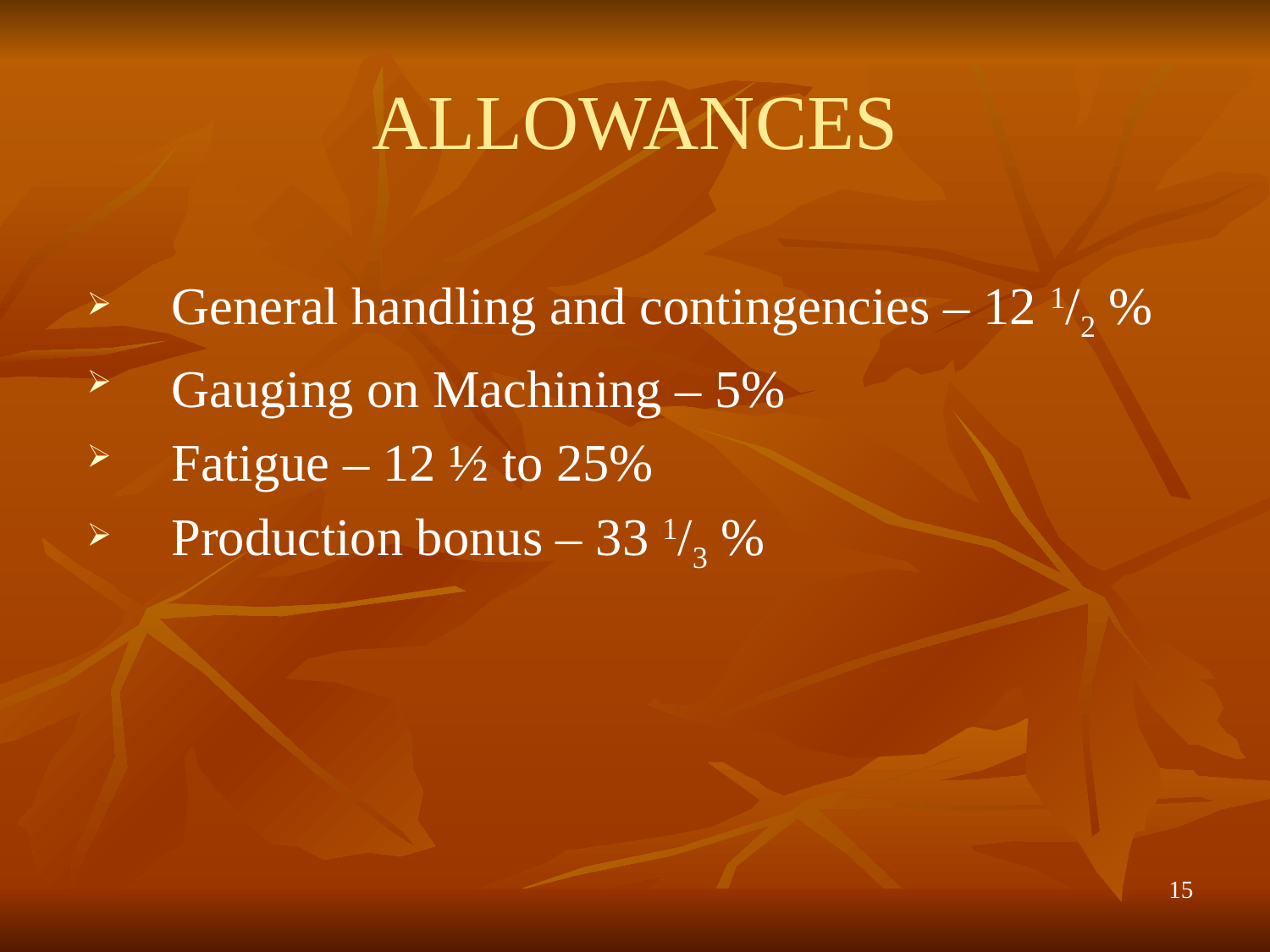

# ALLOWANCES
General handling and contingencies – 12 1/2 %
Gauging on Machining – 5%
Fatigue – 12 ½ to 25%
Production bonus – 33 1/3 %

15